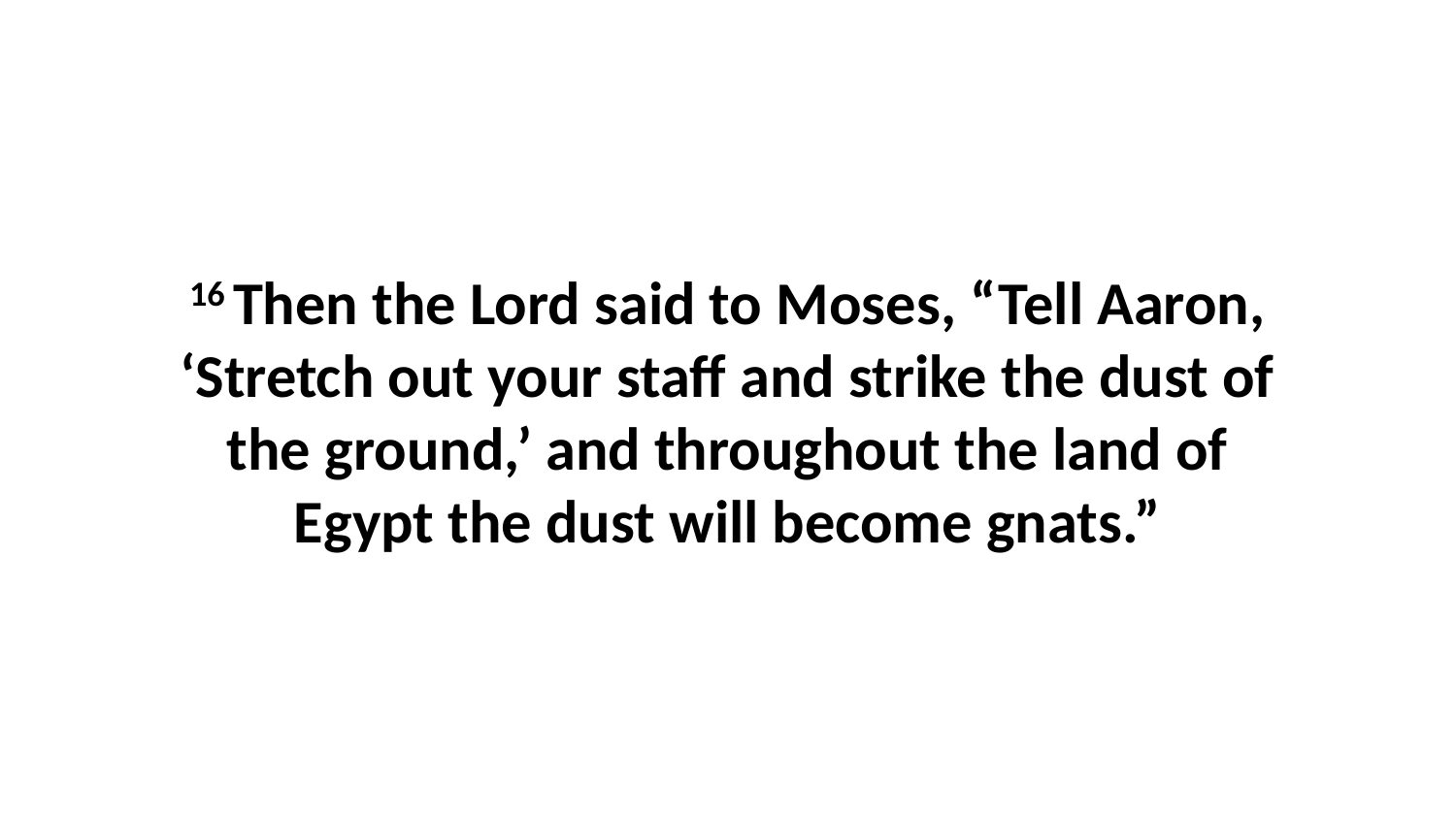

16 Then the Lord said to Moses, “Tell Aaron, ‘Stretch out your staff and strike the dust of the ground,’ and throughout the land of Egypt the dust will become gnats.”